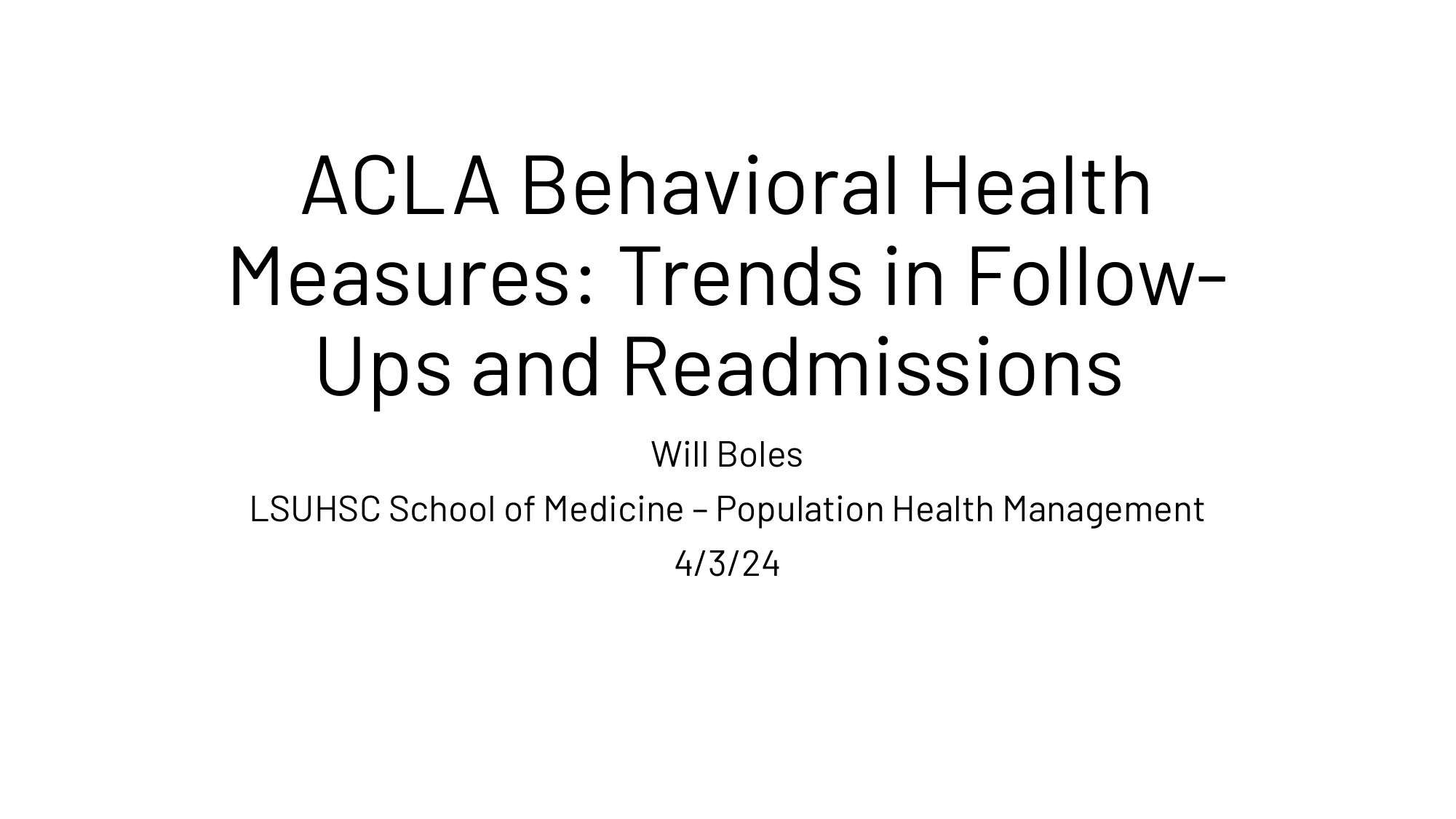

# ACLA Behavioral Health Measures: Trends in Follow-Ups and Readmissions
Will Boles
LSUHSC School of Medicine – Population Health Management
4/3/24